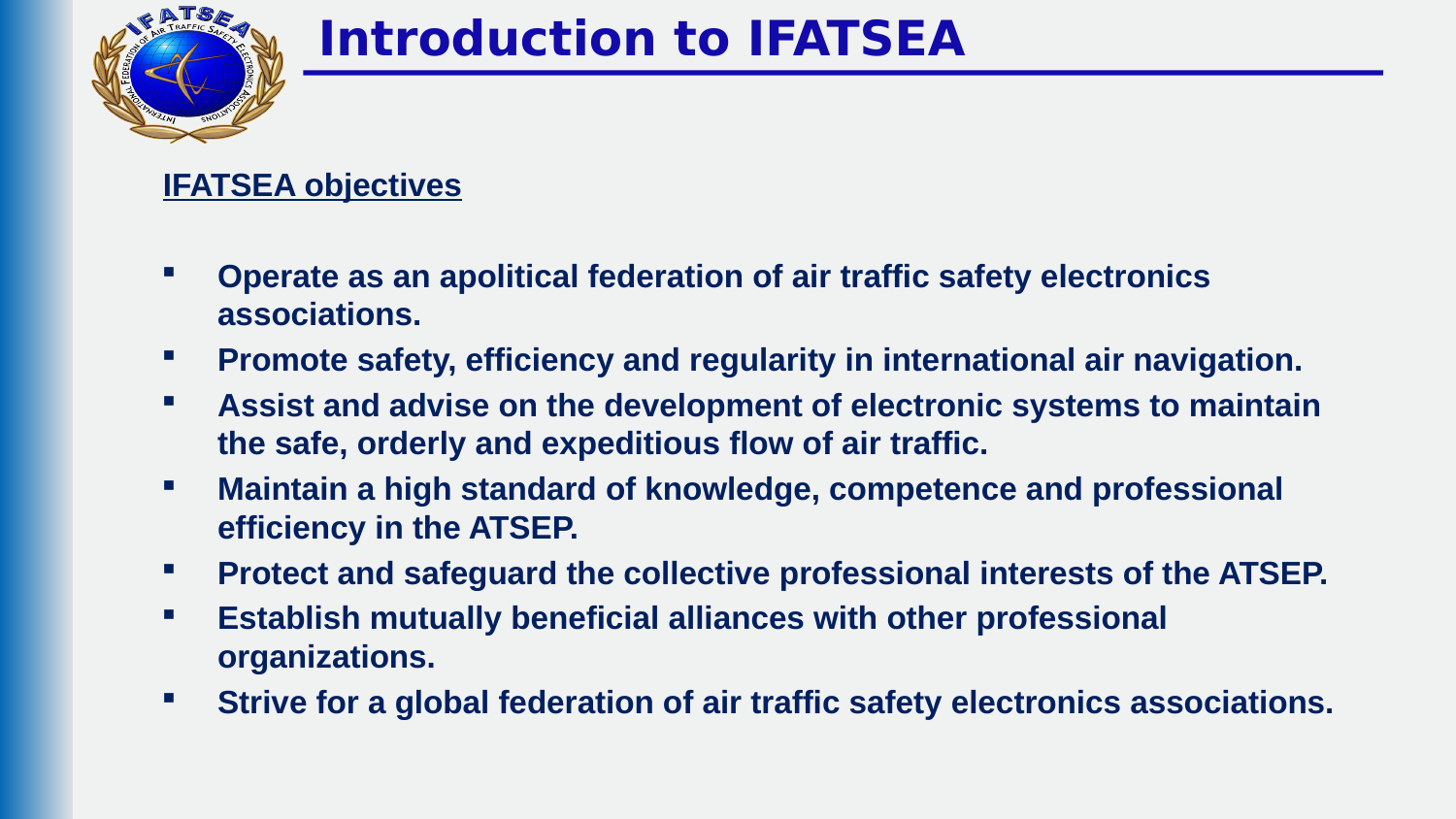

# Introduction to IFATSEA
IFATSEA objectives

Operate as an apolitical federation of air traffic safety electronics associations.
Promote safety, efficiency and regularity in international air navigation.
Assist and advise on the development of electronic systems to maintain the safe, orderly and expeditious flow of air traffic.
Maintain a high standard of knowledge, competence and professional efficiency in the ATSEP.
Protect and safeguard the collective professional interests of the ATSEP.
Establish mutually beneficial alliances with other professional organizations.
Strive for a global federation of air traffic safety electronics associations.